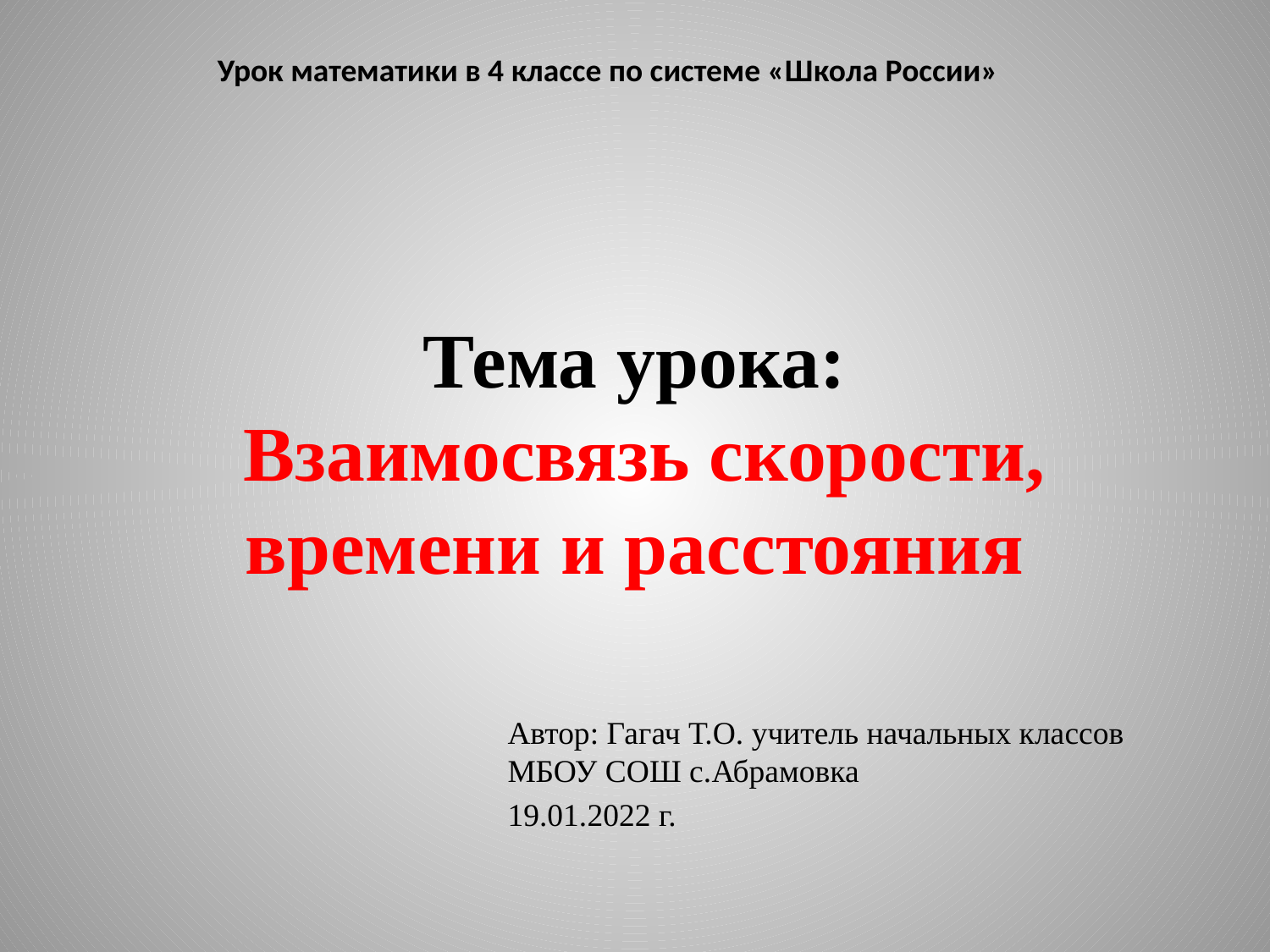

Урок математики в 4 классе по системе «Школа России»
Тема урока:
 Взаимосвязь скорости, времени и расстояния
Автор: Гагач Т.О. учитель начальных классов МБОУ СОШ с.Абрамовка
19.01.2022 г.